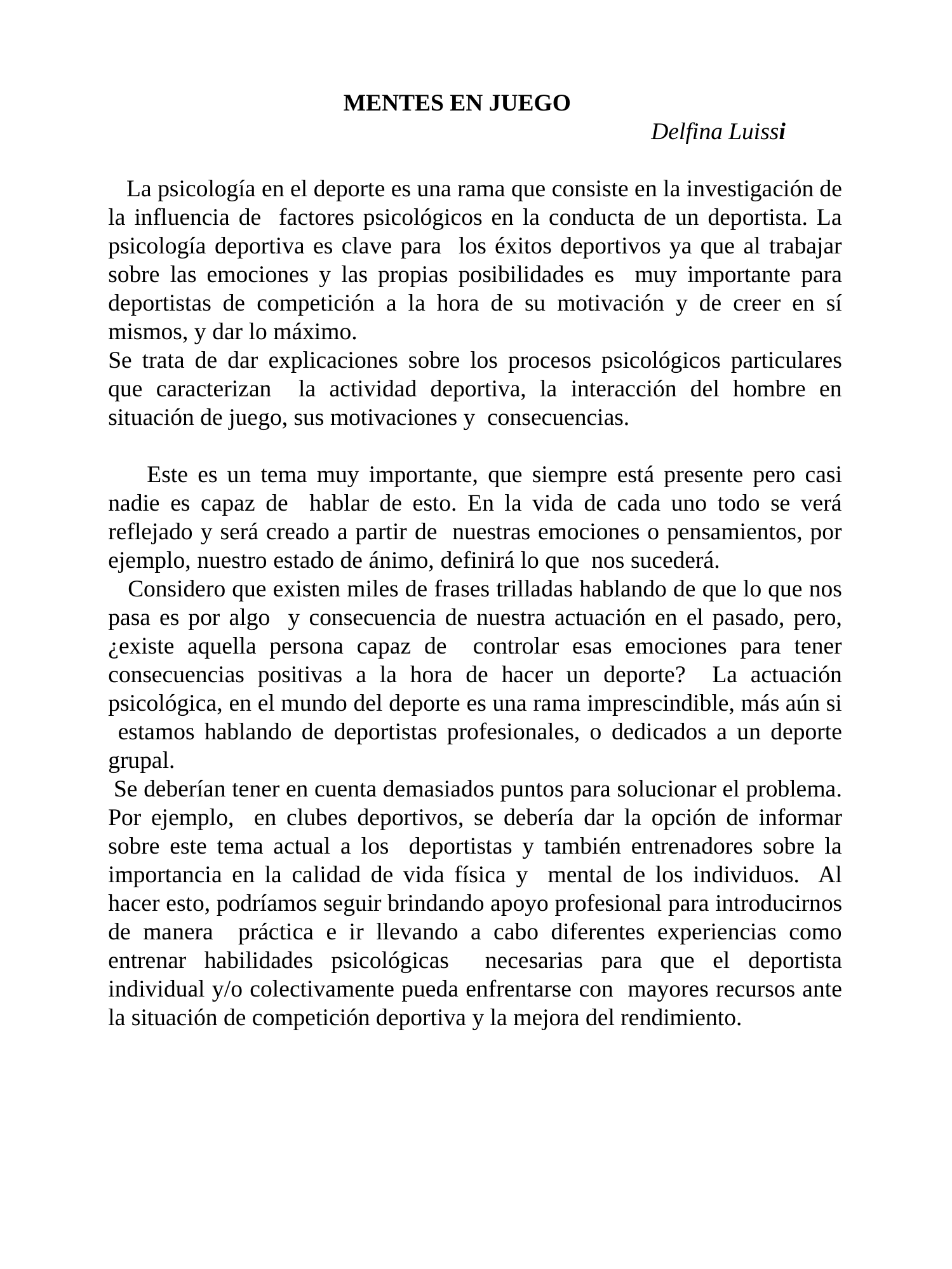

MENTES EN JUEGO
                                                                                          Delfina Luissi

   La psicología en el deporte es una rama que consiste en la investigación de la influencia de  factores psicológicos en la conducta de un deportista. La psicología deportiva es clave para  los éxitos deportivos ya que al trabajar sobre las emociones y las propias posibilidades es  muy importante para deportistas de competición a la hora de su motivación y de creer en sí mismos, y dar lo máximo.
Se trata de dar explicaciones sobre los procesos psicológicos particulares que caracterizan  la actividad deportiva, la interacción del hombre en situación de juego, sus motivaciones y  consecuencias.

    Este es un tema muy importante, que siempre está presente pero casi nadie es capaz de  hablar de esto. En la vida de cada uno todo se verá reflejado y será creado a partir de  nuestras emociones o pensamientos, por ejemplo, nuestro estado de ánimo, definirá lo que  nos sucederá.
   Considero que existen miles de frases trilladas hablando de que lo que nos pasa es por algo  y consecuencia de nuestra actuación en el pasado, pero, ¿existe aquella persona capaz de  controlar esas emociones para tener consecuencias positivas a la hora de hacer un deporte?  La actuación psicológica, en el mundo del deporte es una rama imprescindible, más aún si  estamos hablando de deportistas profesionales, o dedicados a un deporte grupal.
 Se deberían tener en cuenta demasiados puntos para solucionar el problema. Por ejemplo,  en clubes deportivos, se debería dar la opción de informar sobre este tema actual a los  deportistas y también entrenadores sobre la importancia en la calidad de vida física y  mental de los individuos.  Al hacer esto, podríamos seguir brindando apoyo profesional para introducirnos de manera  práctica e ir llevando a cabo diferentes experiencias como entrenar habilidades psicológicas  necesarias para que el deportista individual y/o colectivamente pueda enfrentarse con  mayores recursos ante la situación de competición deportiva y la mejora del rendimiento.